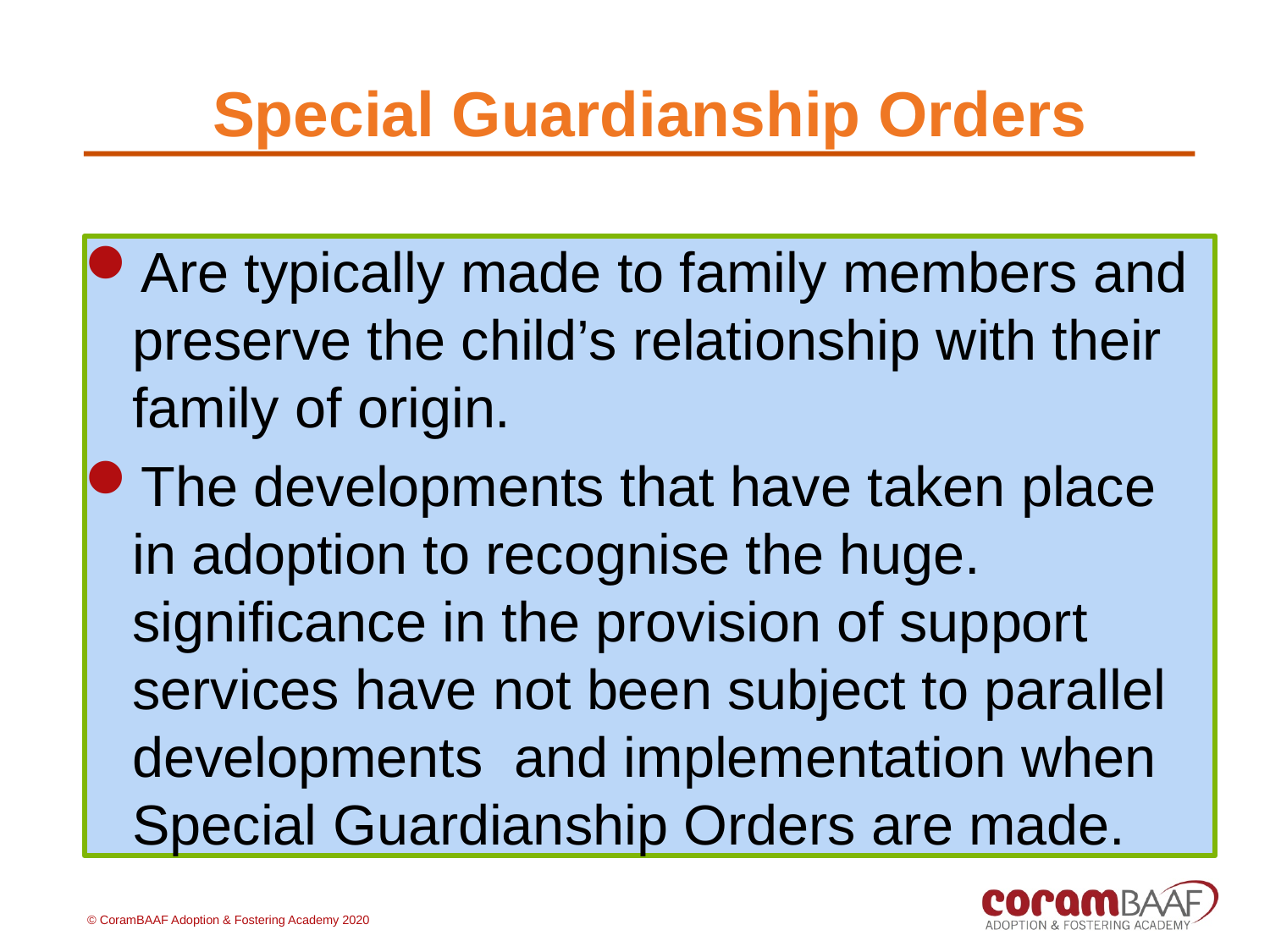

# Special Guardianship Orders
Are typically made to family members and preserve the child’s relationship with their family of origin.
The developments that have taken place in adoption to recognise the huge. significance in the provision of support services have not been subject to parallel developments  and implementation when Special Guardianship Orders are made.
© CoramBAAF Adoption & Fostering Academy 2020